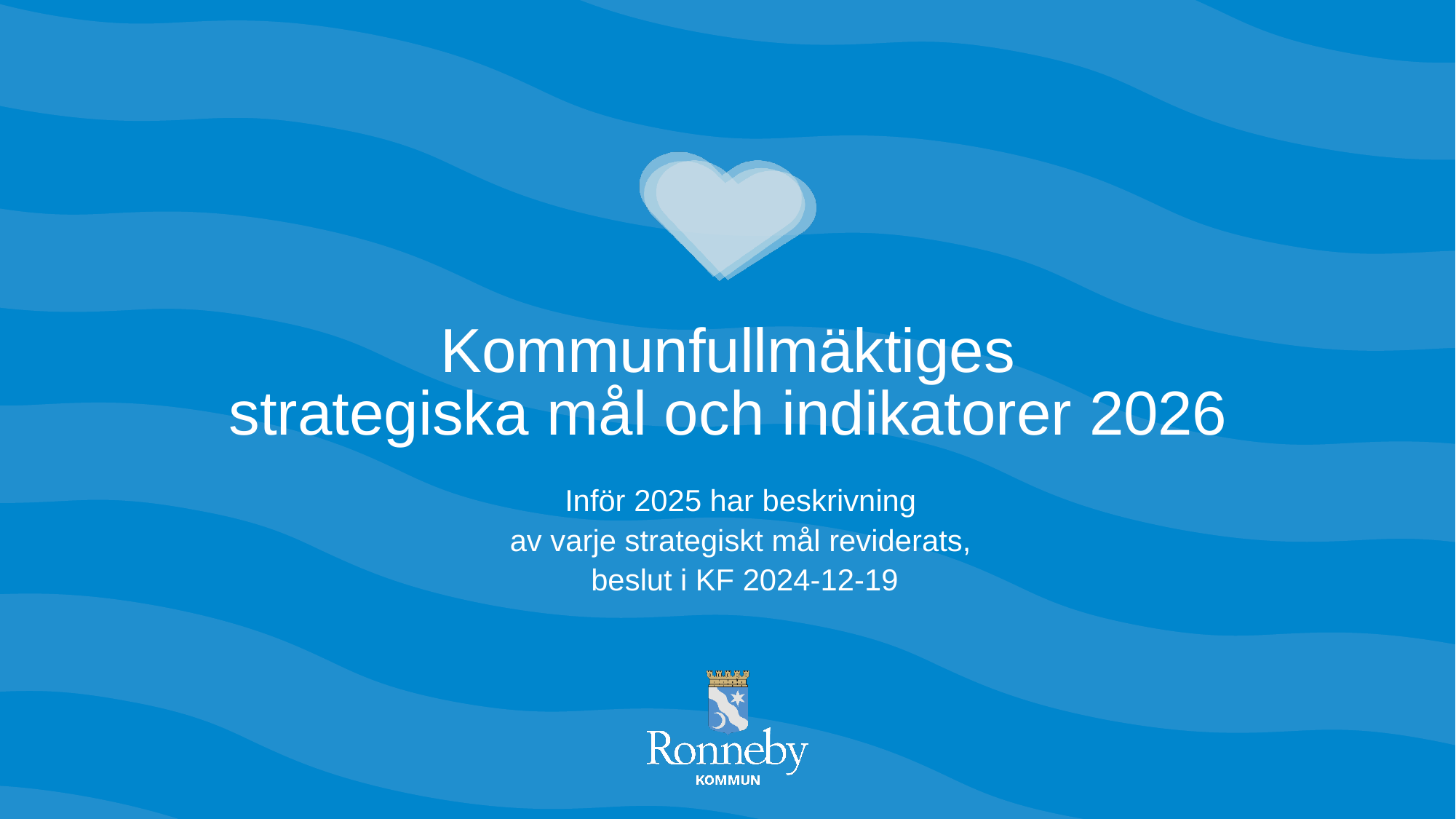

# Kommunfullmäktiges
strategiska mål och indikatorer 2026
Inför 2025 har beskrivning
av varje strategiskt mål reviderats,
beslut i KF 2024-12-19